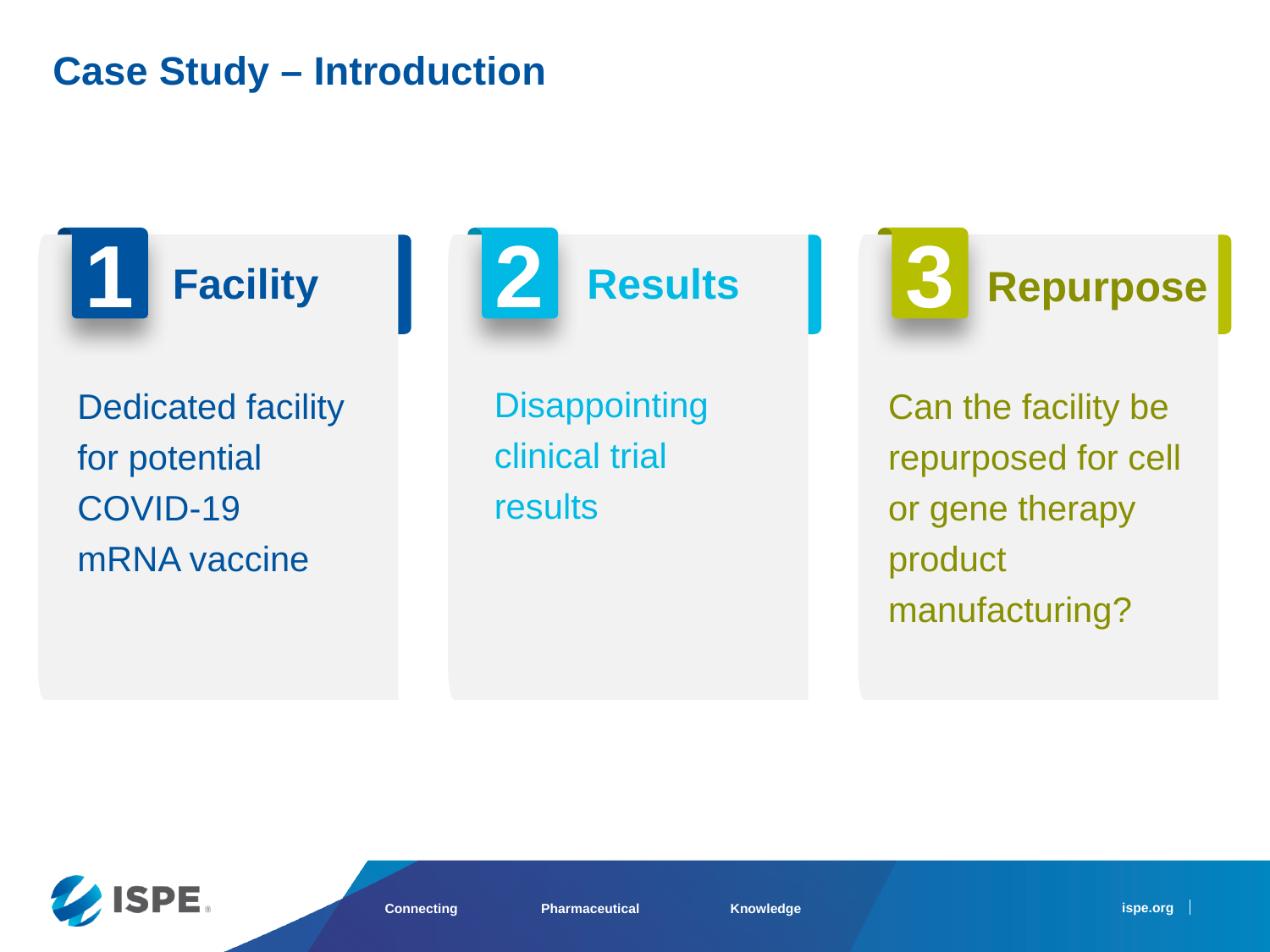

Case Study – Introduction
2
3
1

Dedicated facility for potential COVID-19 mRNA vaccine
Facility
Results
Repurpose
Disappointing clinical trial results
Can the facility be repurposed for cell or gene therapy product manufacturing?